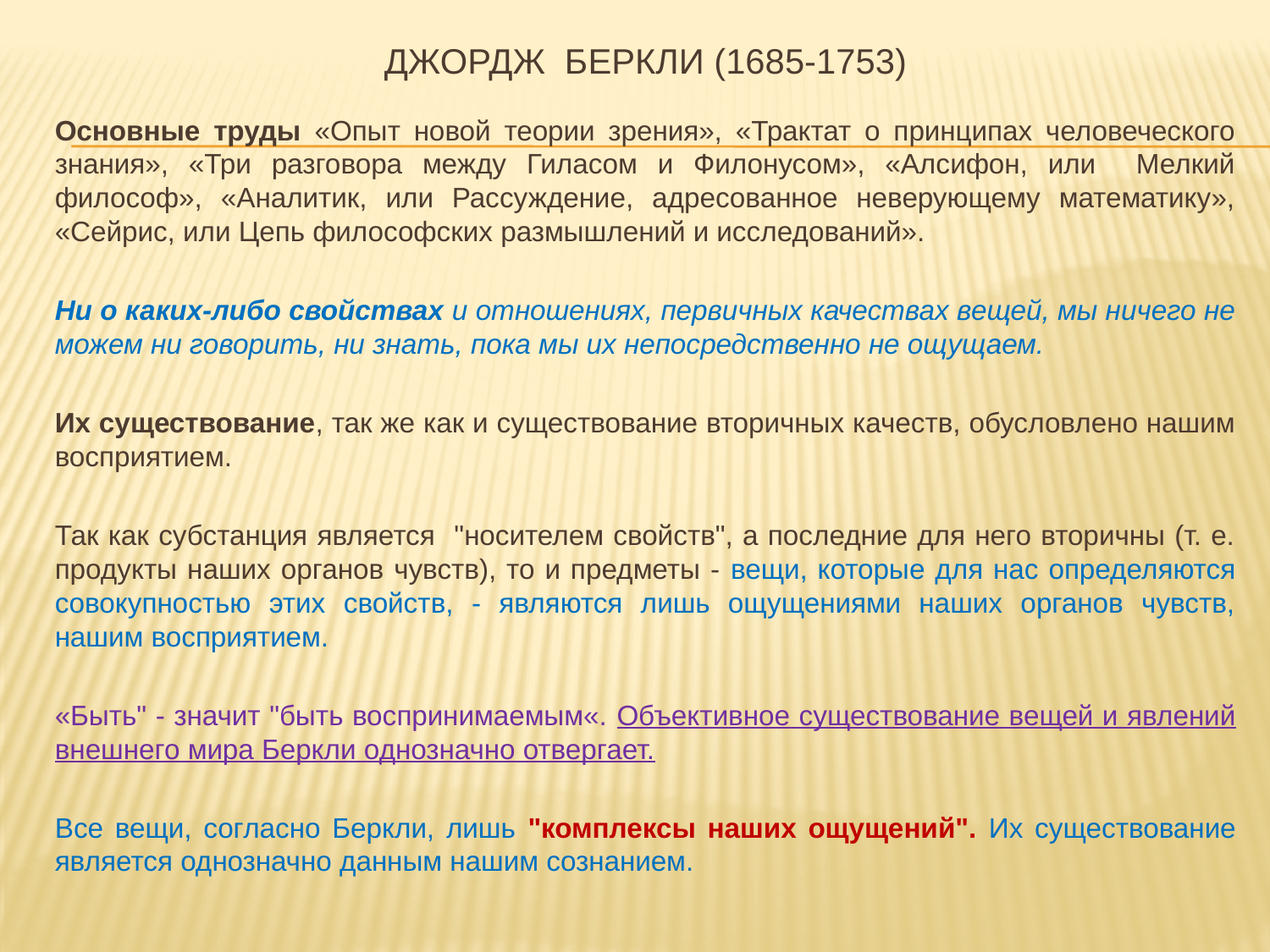

# Джордж  Беркли (1685-1753)
Основные труды «Опыт новой теории зрения», «Трактат о принципах человеческого знания», «Три разговора между Гиласом и Филонусом», «Алсифон, или  Мелкий философ», «Аналитик, или Рассуждение, адресованное неверующему математику», «Сейрис, или Цепь философских размышлений и исследований».

Ни о каких-либо свойствах и отношениях, первичных качествах вещей, мы ничего не можем ни говорить, ни знать, пока мы их непосредственно не ощущаем.

Их существование, так же как и существование вторичных качеств, обусловлено нашим восприятием.

Так как субстанция является  "носителем свойств", а последние для него вторичны (т. е. продукты наших органов чувств), то и предметы - вещи, которые для нас определяются совокупностью этих свойств, - являются лишь ощущениями наших органов чувств, нашим восприятием.

«Быть" - значит "быть воспринимаемым«. Объективное существование вещей и явлений внешнего мира Беркли однозначно отвергает.

Все вещи, согласно Беркли, лишь "комплексы наших ощущений". Их существование является однозначно данным нашим сознанием.